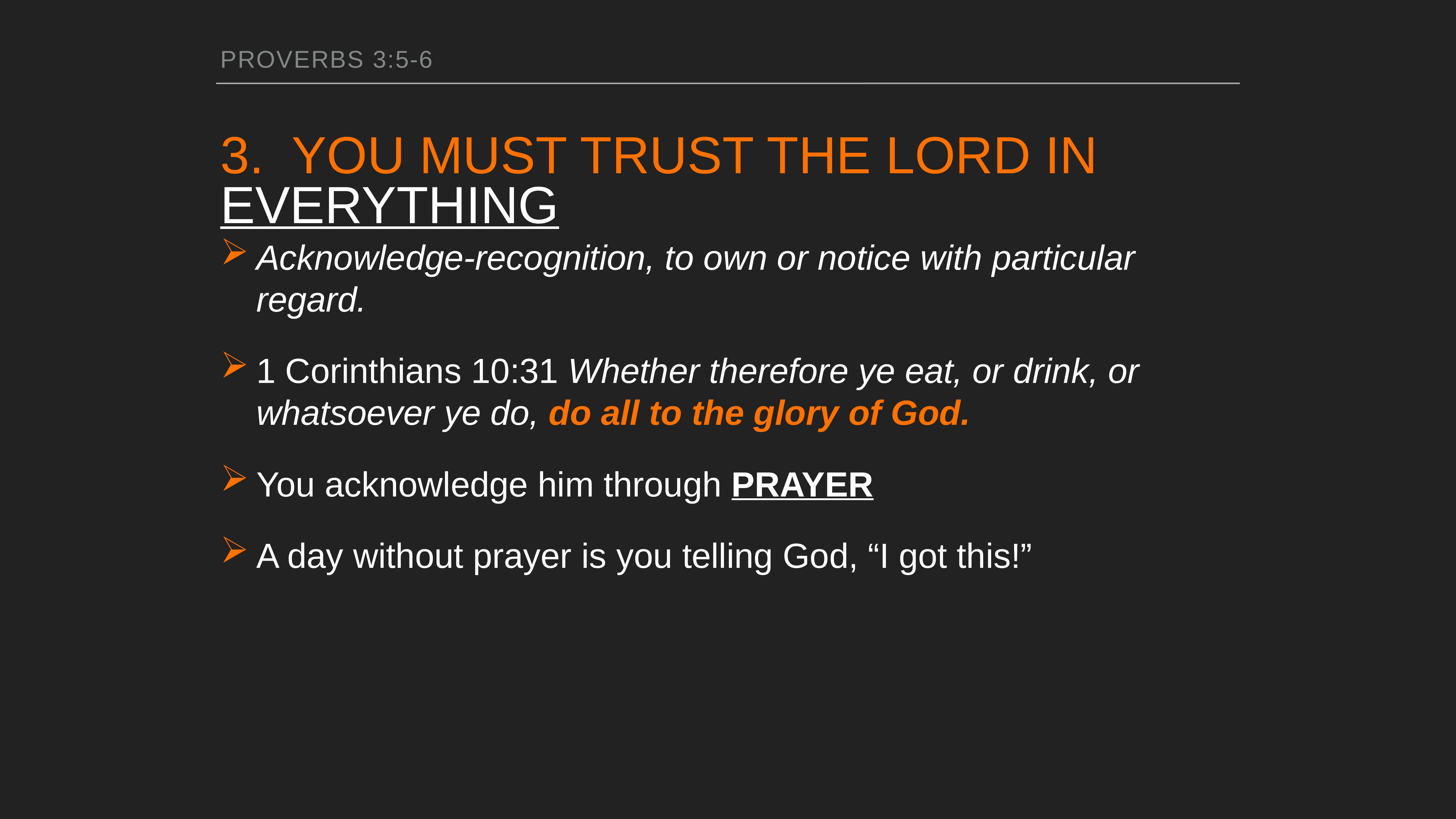

Proverbs 3:5-6
# 3.  You must TRUST the lord IN Everything
Acknowledge-recognition, to own or notice with particular regard.
1 Corinthians 10:31 Whether therefore ye eat, or drink, or whatsoever ye do, do all to the glory of God.
You acknowledge him through PRAYER
A day without prayer is you telling God, “I got this!”